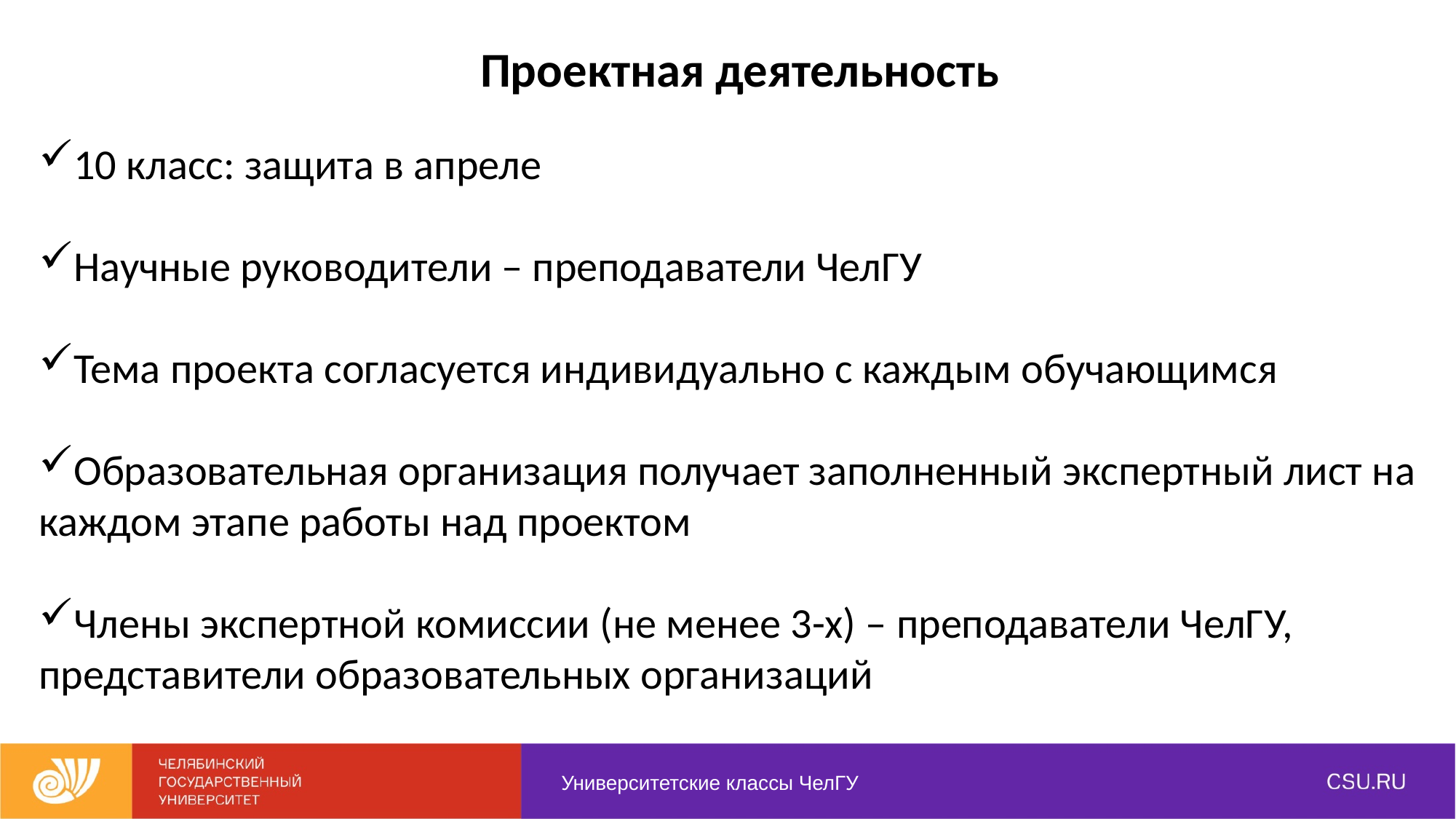

Проектная деятельность

10 класс: защита в апреле

Научные руководители – преподаватели ЧелГУ

Тема проекта согласуется индивидуально с каждым обучающимся

Образовательная организация получает заполненный экспертный лист на каждом этапе работы над проектом

Члены экспертной комиссии (не менее 3-х) – преподаватели ЧелГУ, представители образовательных организаций

Университетские классы ЧелГУ